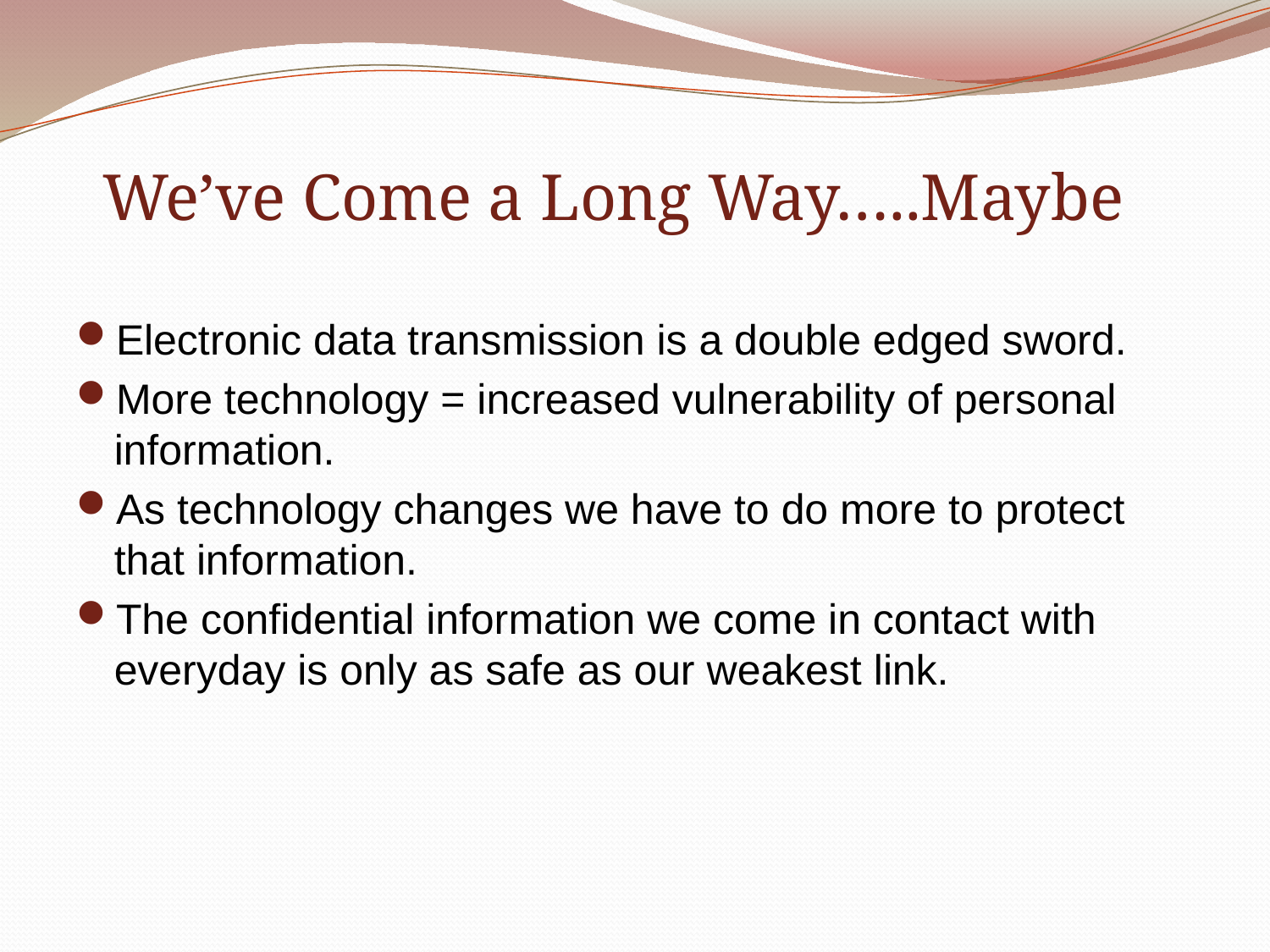

# We’ve Come a Long Way…..Maybe
Electronic data transmission is a double edged sword.
More technology = increased vulnerability of personal information.
As technology changes we have to do more to protect that information.
The confidential information we come in contact with everyday is only as safe as our weakest link.